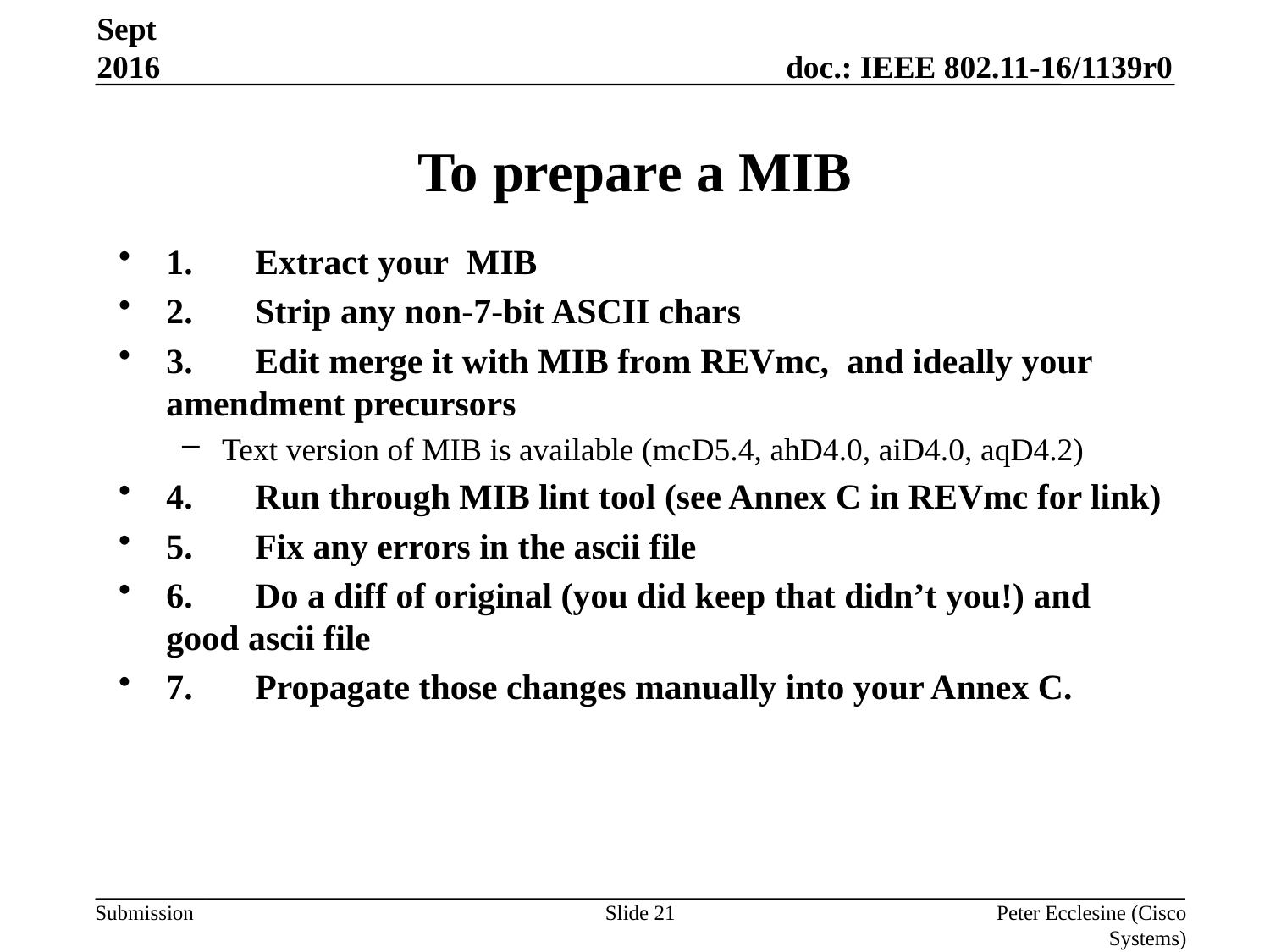

Sept 2016
# To prepare a MIB
1.       Extract your  MIB
2.       Strip any non-7-bit ASCII chars
3.       Edit merge it with MIB from REVmc,  and ideally your amendment precursors
Text version of MIB is available (mcD5.4, ahD4.0, aiD4.0, aqD4.2)
4.       Run through MIB lint tool (see Annex C in REVmc for link)
5.       Fix any errors in the ascii file
6.       Do a diff of original (you did keep that didn’t you!) and good ascii file
7.       Propagate those changes manually into your Annex C.

Slide 21
Peter Ecclesine (Cisco Systems)